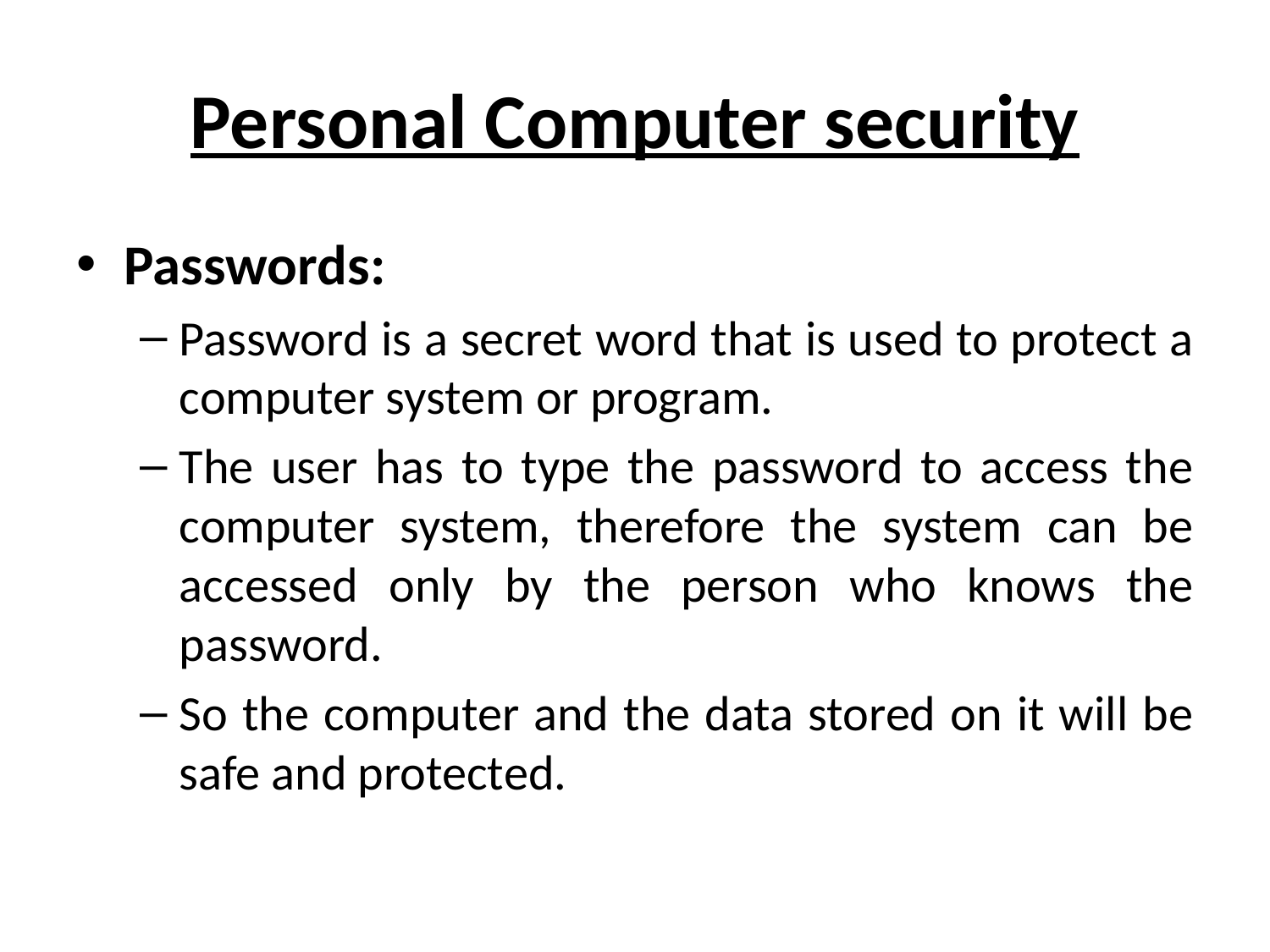

# Personal Computer security
Passwords:
Password is a secret word that is used to protect a computer system or program.
The user has to type the password to access the computer system, therefore the system can be accessed only by the person who knows the password.
So the computer and the data stored on it will be safe and protected.